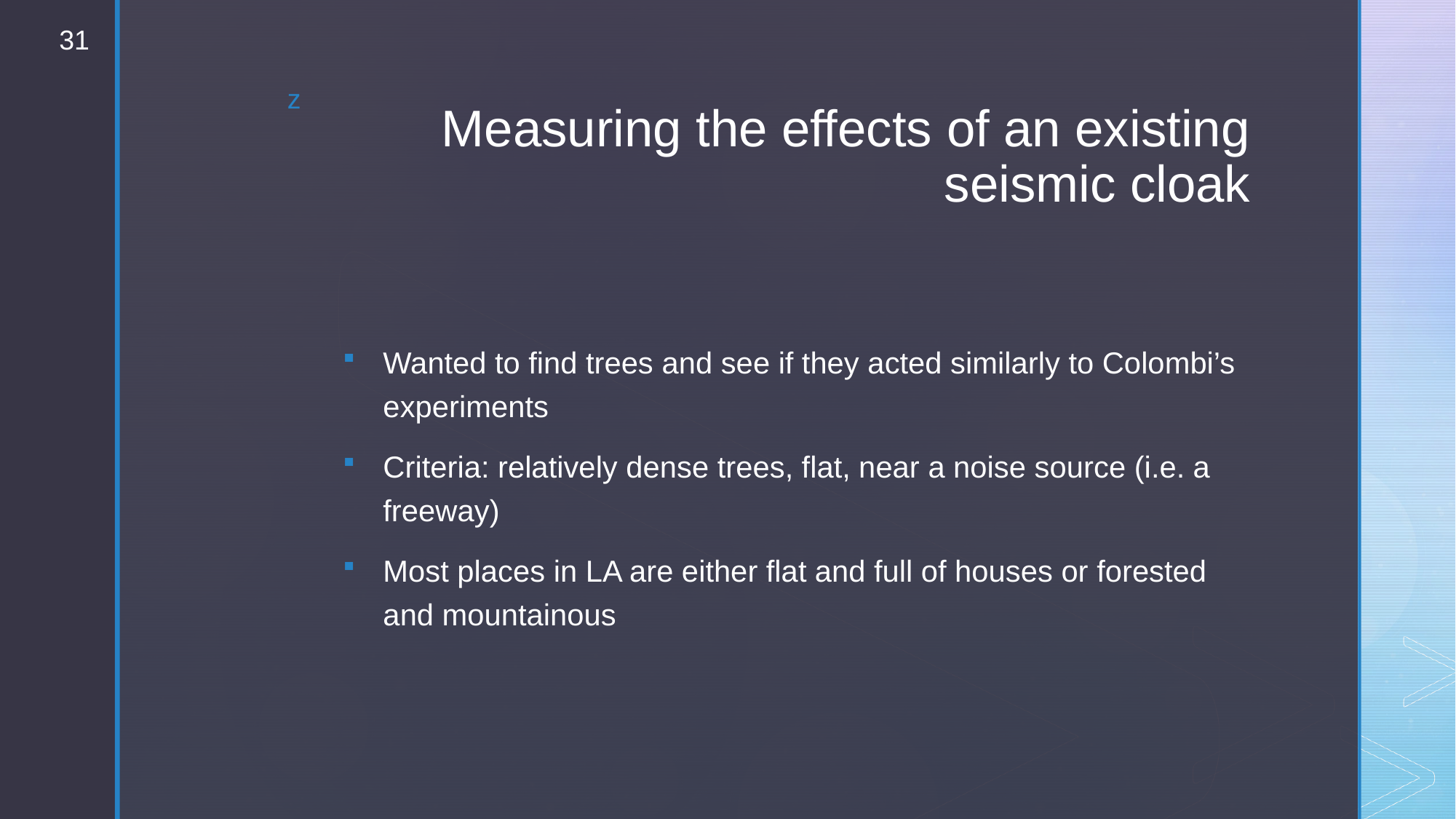

31
# Measuring the effects of an existing seismic cloak
Wanted to find trees and see if they acted similarly to Colombi’s experiments
Criteria: relatively dense trees, flat, near a noise source (i.e. a freeway)
Most places in LA are either flat and full of houses or forested and mountainous